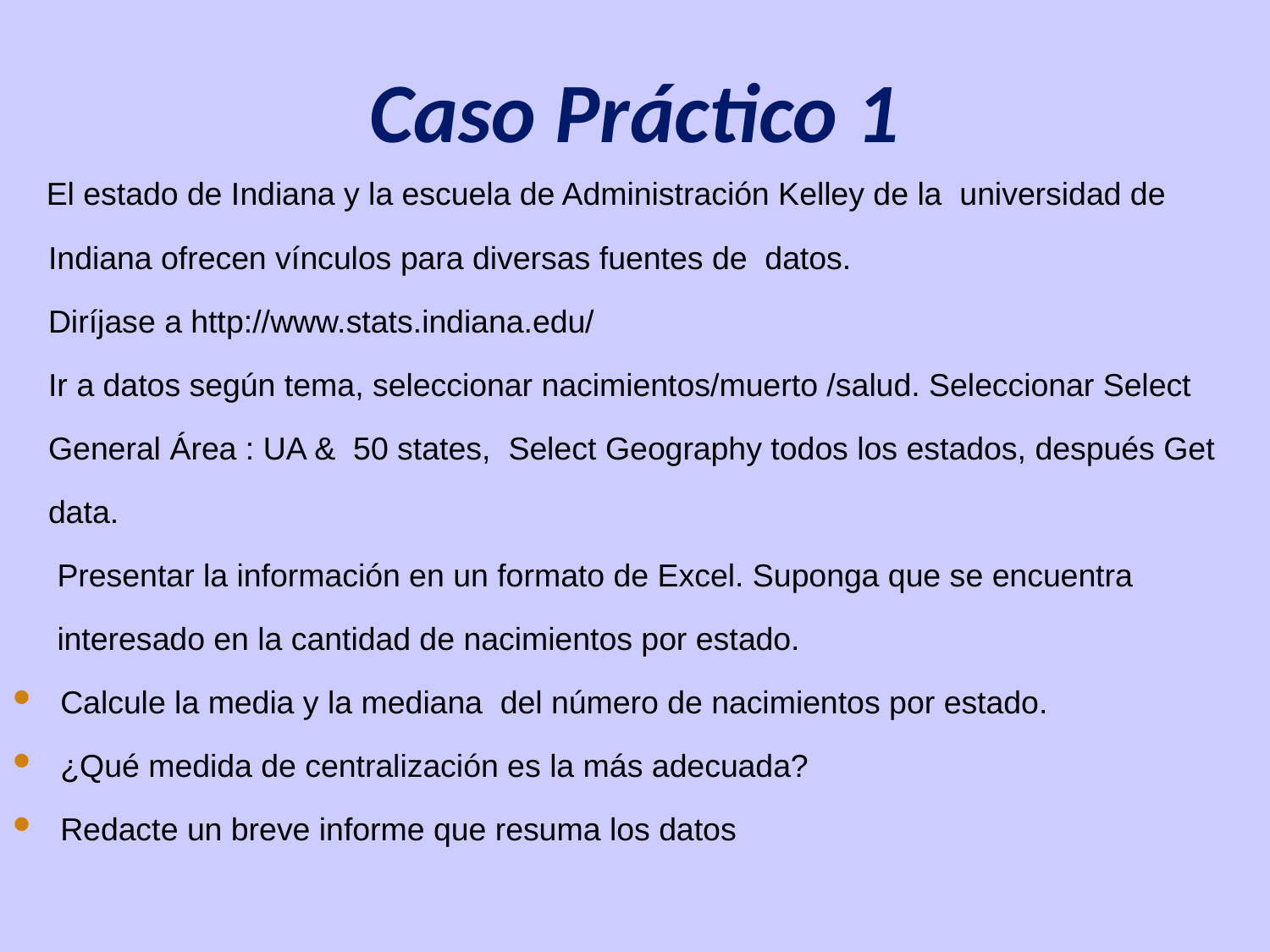

El estado de Indiana y la escuela de Administración Kelley de la  universidad de
    Indiana ofrecen vínculos para diversas fuentes de  datos.
    Diríjase a http://www.stats.indiana.edu/
    Ir a datos según tema, seleccionar nacimientos/muerto /salud. Seleccionar Select
    General Área : UA &  50 states,  Select Geography todos los estados, después Get
    data.
     Presentar la información en un formato de Excel. Suponga que se encuentra
     interesado en la cantidad de nacimientos por estado.
Calcule la media y la mediana  del número de nacimientos por estado.
¿Qué medida de centralización es la más adecuada?
Redacte un breve informe que resuma los datos

# Caso Práctico 1
38